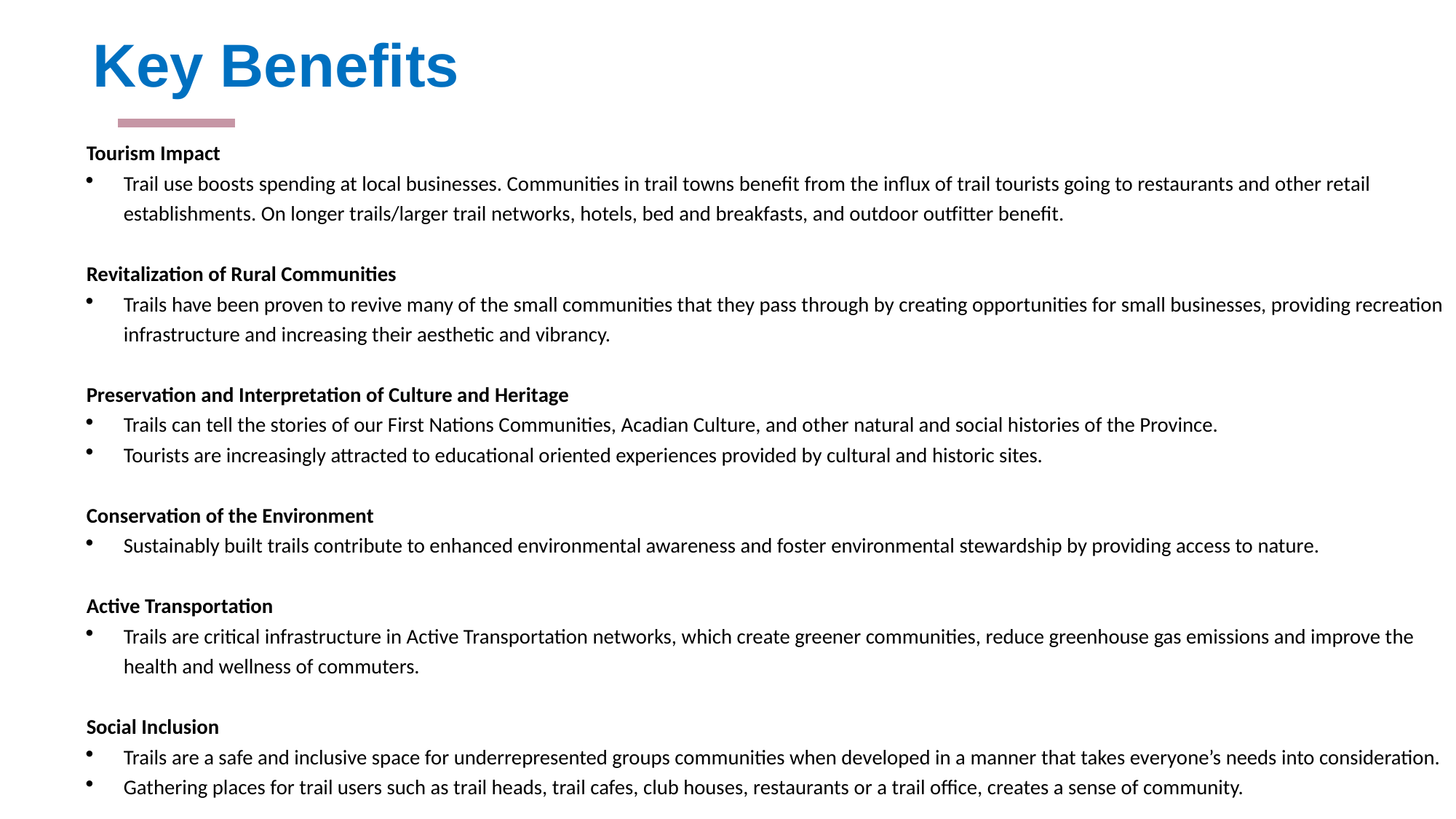

# Key Benefits
Tourism Impact
Trail use boosts spending at local businesses. Communities in trail towns benefit from the influx of trail tourists going to restaurants and other retail establishments. On longer trails/larger trail networks, hotels, bed and breakfasts, and outdoor outfitter benefit.

Revitalization of Rural Communities
Trails have been proven to revive many of the small communities that they pass through by creating opportunities for small businesses, providing recreation infrastructure and increasing their aesthetic and vibrancy.

Preservation and Interpretation of Culture and Heritage
Trails can tell the stories of our First Nations Communities, Acadian Culture, and other natural and social histories of the Province.
Tourists are increasingly attracted to educational oriented experiences provided by cultural and historic sites.

Conservation of the Environment
Sustainably built trails contribute to enhanced environmental awareness and foster environmental stewardship by providing access to nature.

Active Transportation
Trails are critical infrastructure in Active Transportation networks, which create greener communities, reduce greenhouse gas emissions and improve the health and wellness of commuters.

Social Inclusion
Trails are a safe and inclusive space for underrepresented groups communities when developed in a manner that takes everyone’s needs into consideration.
Gathering places for trail users such as trail heads, trail cafes, club houses, restaurants or a trail office, creates a sense of community.